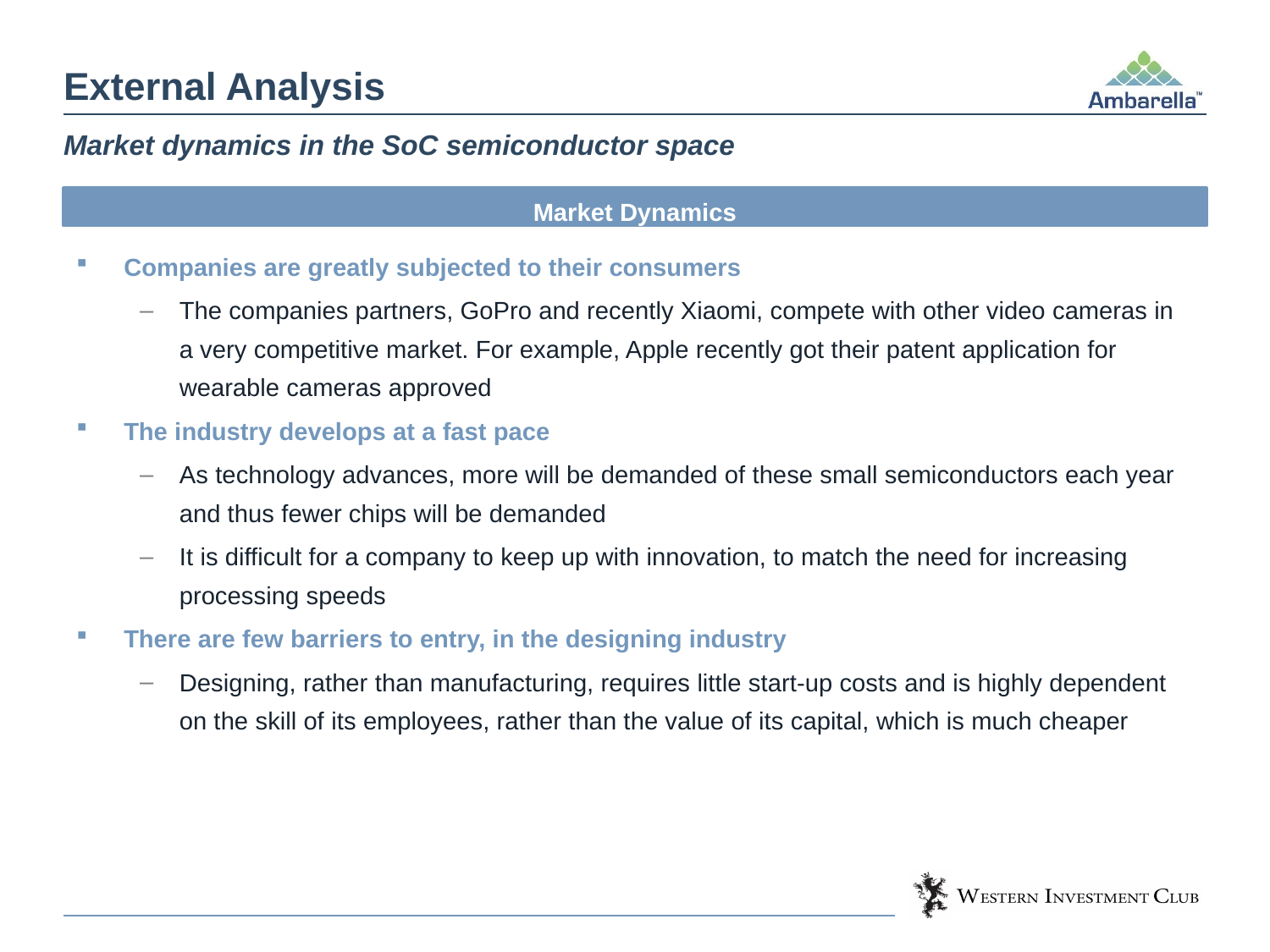

# External Analysis
Market dynamics in the SoC semiconductor space
Market Dynamics
Companies are greatly subjected to their consumers
The companies partners, GoPro and recently Xiaomi, compete with other video cameras in a very competitive market. For example, Apple recently got their patent application for wearable cameras approved
The industry develops at a fast pace
As technology advances, more will be demanded of these small semiconductors each year and thus fewer chips will be demanded
It is difficult for a company to keep up with innovation, to match the need for increasing processing speeds
There are few barriers to entry, in the designing industry
Designing, rather than manufacturing, requires little start-up costs and is highly dependent on the skill of its employees, rather than the value of its capital, which is much cheaper